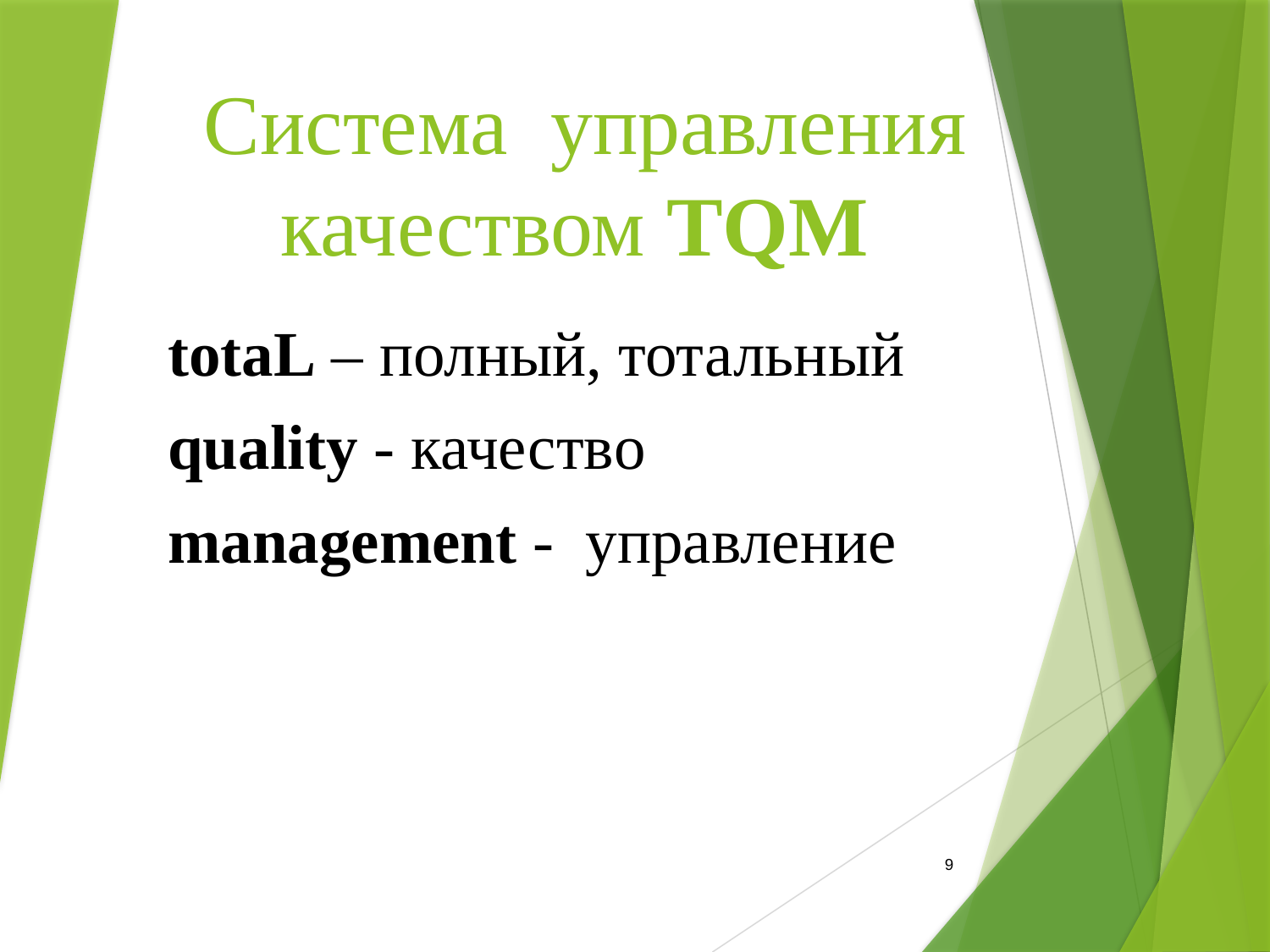

# Система  управления качеством TQM
totaL – полный, тотальный
quality - качество
management -  управление
9